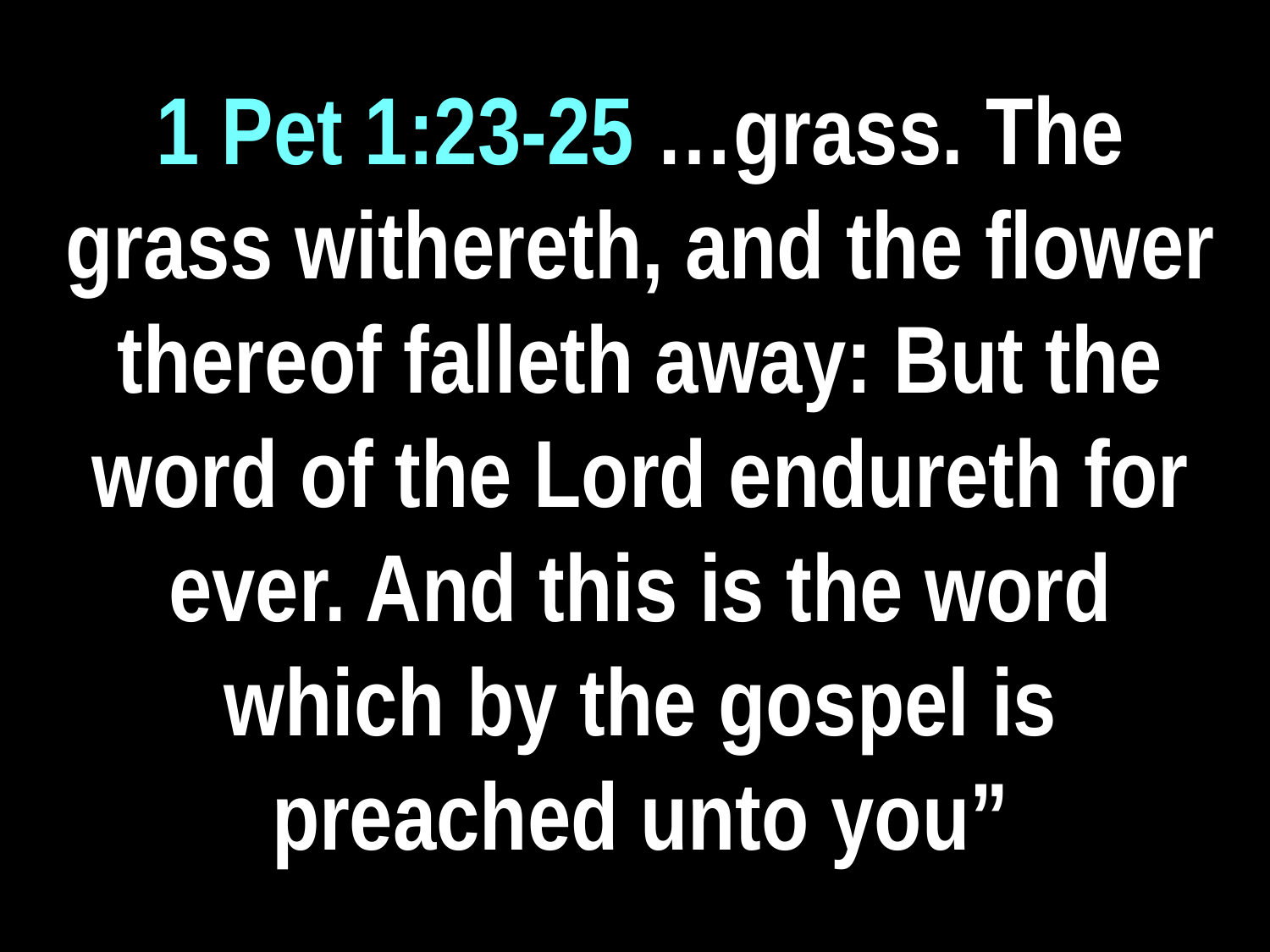

1 Pet 1:23-25 …grass. The grass withereth, and the flower thereof falleth away: But the word of the Lord endureth for ever. And this is the word which by the gospel is preached unto you”